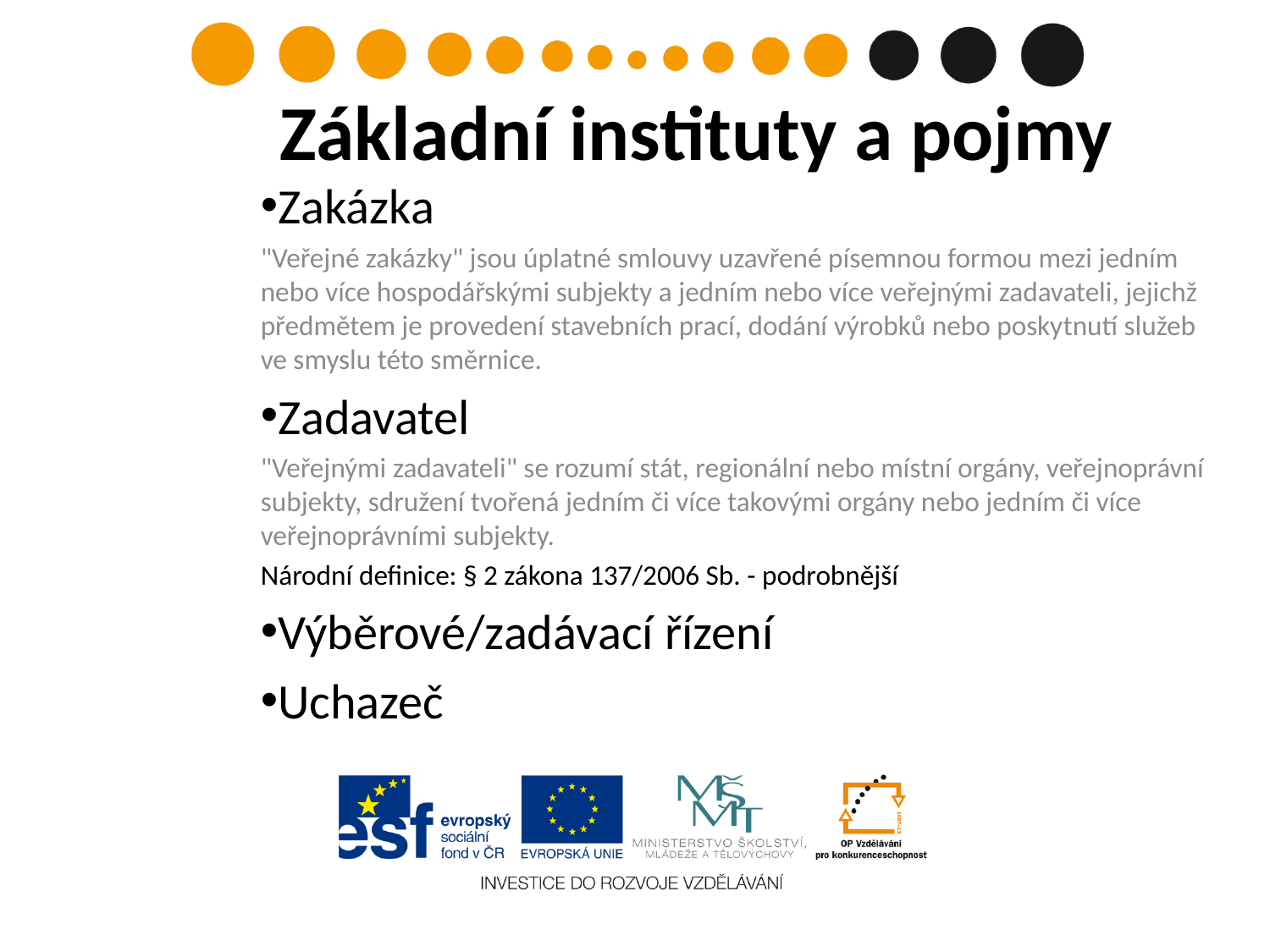

# Základní instituty a pojmy
Zakázka
"Veřejné zakázky" jsou úplatné smlouvy uzavřené písemnou formou mezi jedním nebo více hospodářskými subjekty a jedním nebo více veřejnými zadavateli, jejichž předmětem je provedení stavebních prací, dodání výrobků nebo poskytnutí služeb ve smyslu této směrnice.
Zadavatel
"Veřejnými zadavateli" se rozumí stát, regionální nebo místní orgány, veřejnoprávní subjekty, sdružení tvořená jedním či více takovými orgány nebo jedním či více veřejnoprávními subjekty.
Národní definice: § 2 zákona 137/2006 Sb. - podrobnější
Výběrové/zadávací řízení
Uchazeč